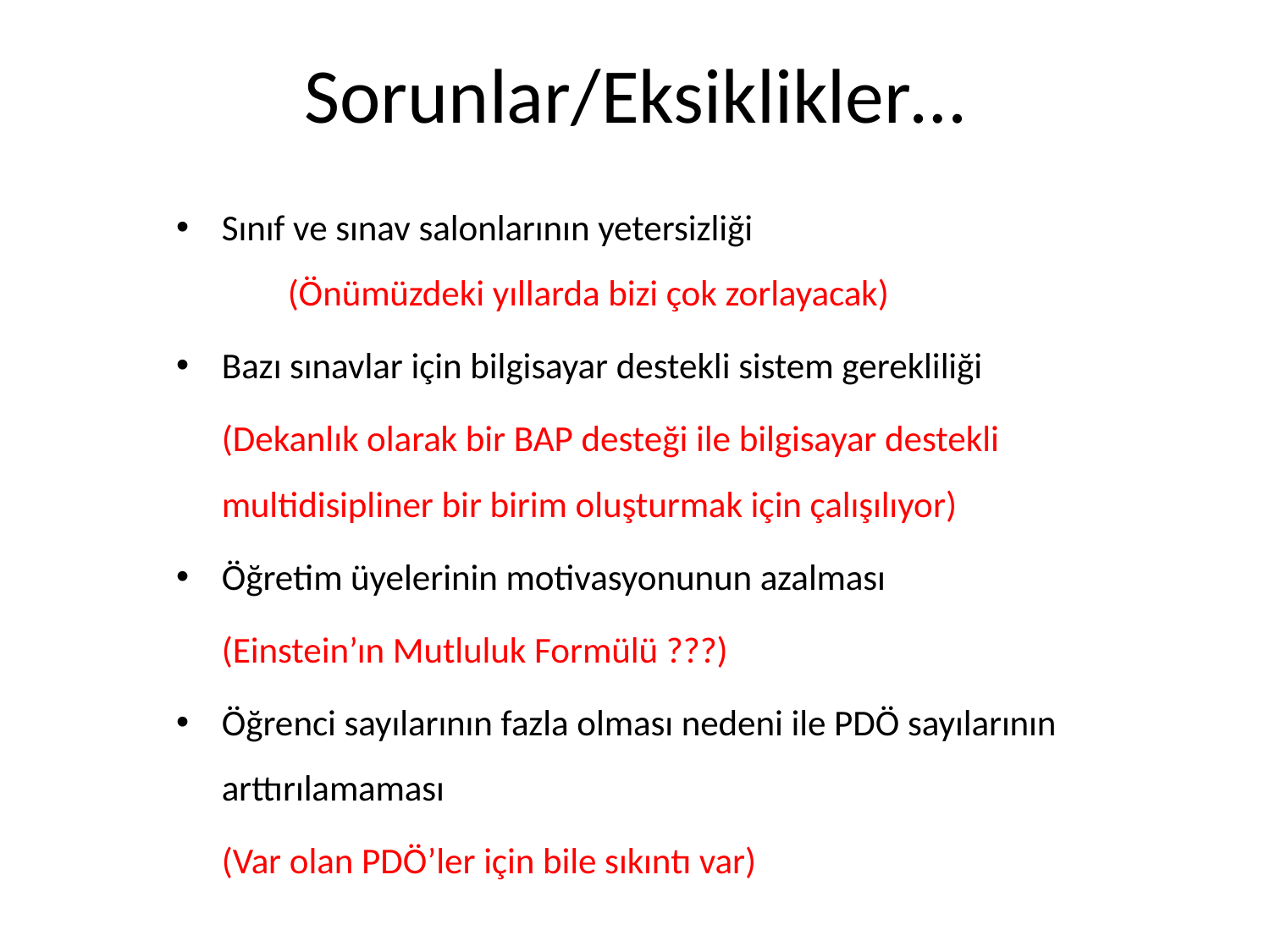

# Sorunlar/Eksiklikler…
Sınıf ve sınav salonlarının yetersizliği                                                              (Önümüzdeki yıllarda bizi çok zorlayacak)
Bazı sınavlar için bilgisayar destekli sistem gerekliliği
	(Dekanlık olarak bir BAP desteği ile bilgisayar destekli multidisipliner bir birim oluşturmak için çalışılıyor)
Öğretim üyelerinin motivasyonunun azalması
	(Einstein’ın Mutluluk Formülü ???)
Öğrenci sayılarının fazla olması nedeni ile PDÖ sayılarının arttırılamaması
	(Var olan PDÖ’ler için bile sıkıntı var)